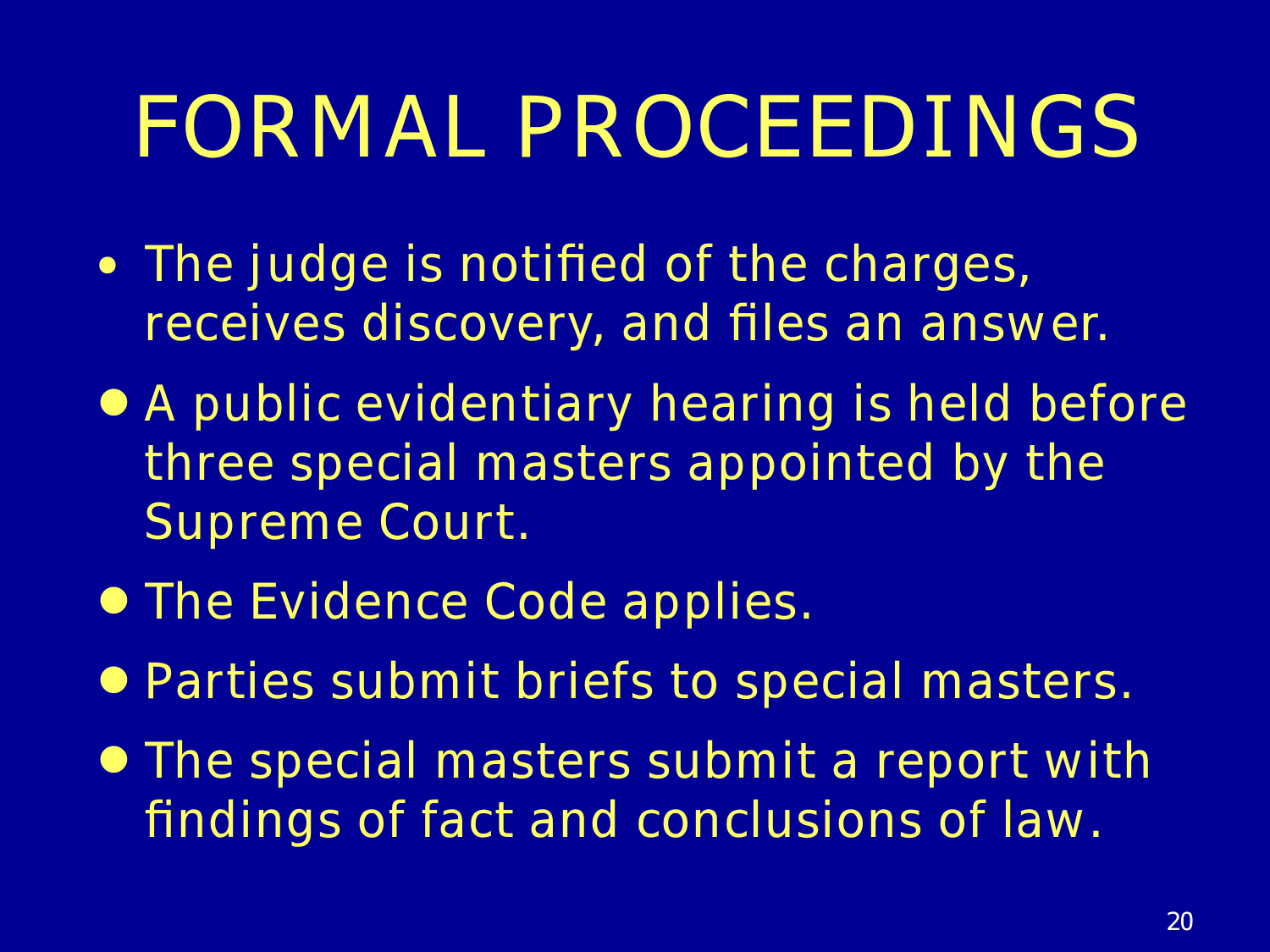

# FORMAL PROCEEDINGS

• 	The judge is notified of the charges, receives discovery, and files an answer.
A public evidentiary hearing is held before three special masters appointed by the Supreme Court.
The Evidence Code applies.
Parties submit briefs to special masters.
The special masters submit a report with findings of fact and conclusions of law.

20